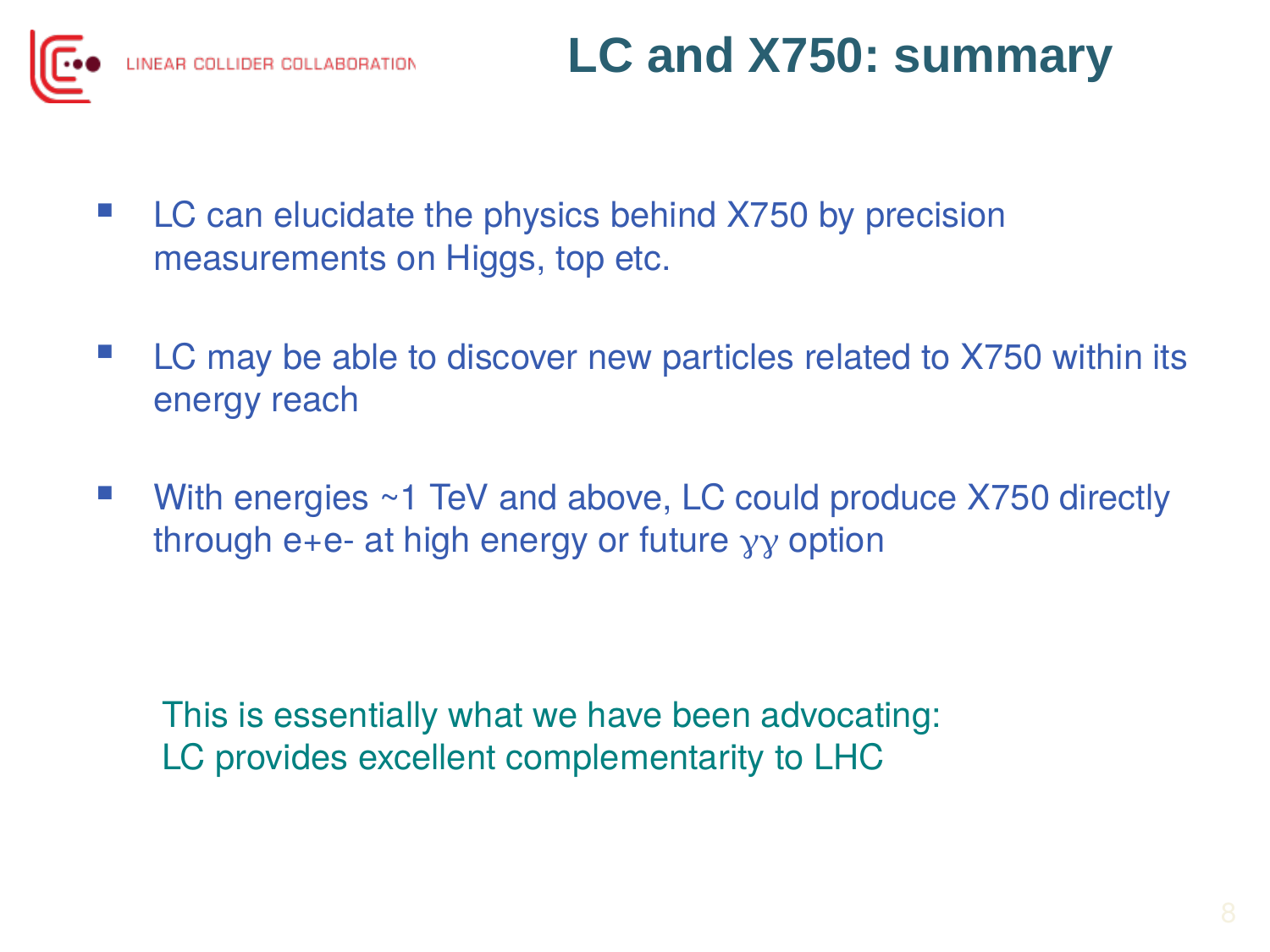

# LC and X750: summary
LC can elucidate the physics behind X750 by precision measurements on Higgs, top etc.

LC may be able to discover new particles related to X750 within its energy reach

With energies ~1 TeV and above, LC could produce X750 directly through e+e- at high energy or future γγ option
This is essentially what we have been advocating:
LC provides excellent complementarity to LHC
8